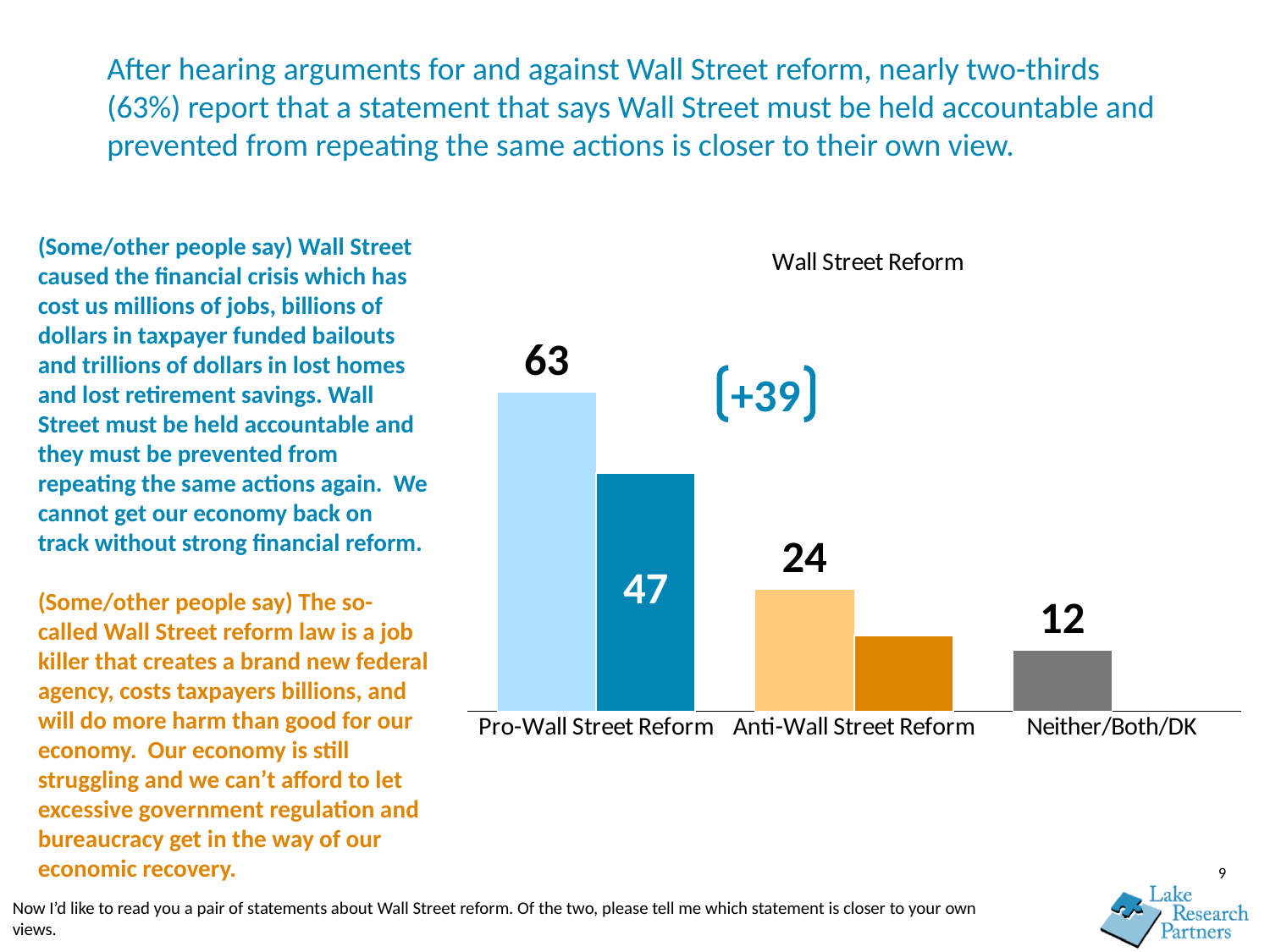

# After hearing arguments for and against Wall Street reform, nearly two-thirds (63%) report that a statement that says Wall Street must be held accountable and prevented from repeating the same actions is closer to their own view.
(Some/other people say) Wall Street caused the financial crisis which has cost us millions of jobs, billions of dollars in taxpayer funded bailouts and trillions of dollars in lost homes and lost retirement savings. Wall Street must be held accountable and they must be prevented from repeating the same actions again.  We cannot get our economy back on track without strong financial reform.

(Some/other people say) The so-called Wall Street reform law is a job killer that creates a brand new federal agency, costs taxpayers billions, and will do more harm than good for our economy.  Our economy is still struggling and we can’t afford to let excessive government regulation and bureaucracy get in the way of our economic recovery.

### Chart: Wall Street Reform

| Category | Total | Much |
|---|---|---|
| Pro-Wall Street Reform | 63.0 | 47.0 |
| Anti-Wall Street Reform | 24.0 | 15.0 |
| Neither/Both/DK | 12.0 | None |
+39
9
Now I’d like to read you a pair of statements about Wall Street reform. Of the two, please tell me which statement is closer to your own views.